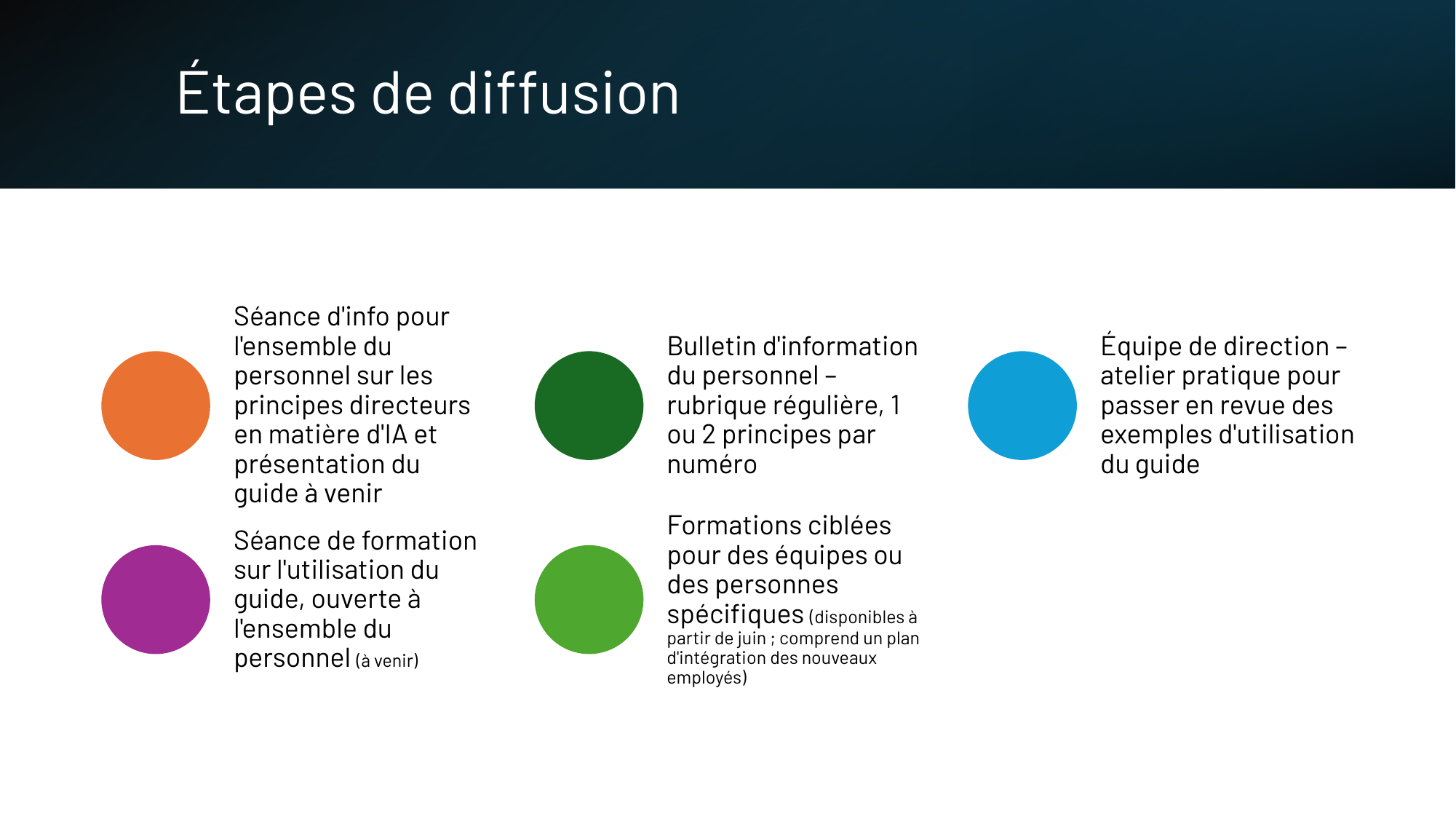

# Étapes de diffusion
Séance d'info pour l'ensemble du personnel sur les principes directeurs en matière d'IA et présentation du guide à venir
Bulletin d'information du personnel – rubrique régulière, 1 ou 2 principes par numéro
Équipe de direction – atelier pratique pour passer en revue des exemples d'utilisation du guide
Séance de formation sur l'utilisation du guide, ouverte à l'ensemble du personnel (à venir)
Formations ciblées pour des équipes ou des personnes spécifiques (disponibles à partir de juin ; comprend un plan d'intégration des nouveaux employés)